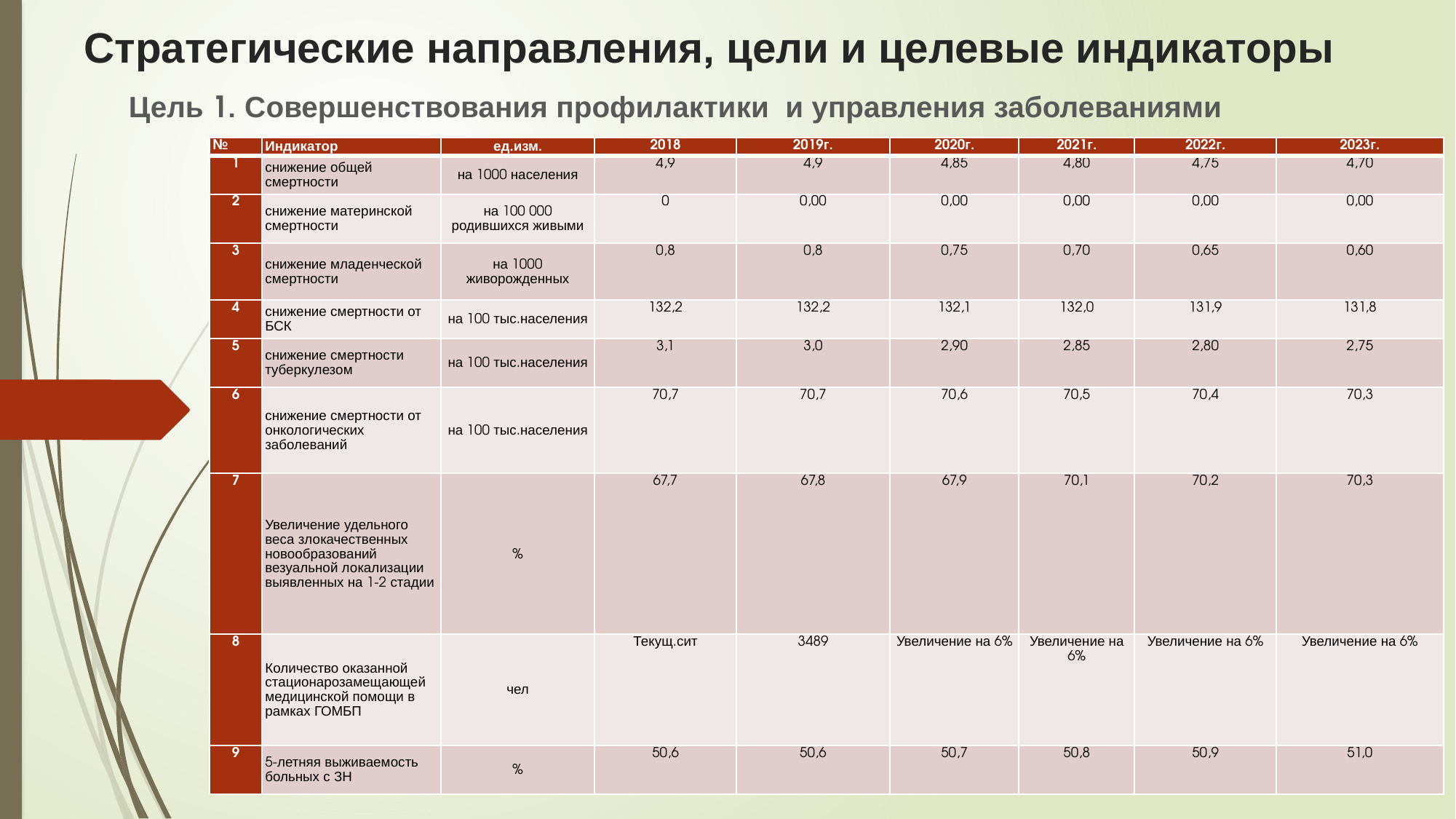

# Стратегические направления, цели и целевые индикаторы
Цель 1. Совершенствования профилактики  и управления заболеваниями

| № | Индикатор | ед.изм. | 2018 | 2019г. | 2020г. | 2021г. | 2022г. | 2023г. |
| --- | --- | --- | --- | --- | --- | --- | --- | --- |
| 1 | снижение общей смертности | на 1000 населения | 4,9 | 4,9 | 4,85 | 4,80 | 4,75 | 4,70 |
| 2 | снижение материнской смертности | на 100 000 родившихся живыми | 0 | 0,00 | 0,00 | 0,00 | 0,00 | 0,00 |
| 3 | снижение младенческой смертности | на 1000 живорожденных | 0,8 | 0,8 | 0,75 | 0,70 | 0,65 | 0,60 |
| 4 | снижение смертности от БСК | на 100 тыс.населения | 132,2 | 132,2 | 132,1 | 132,0 | 131,9 | 131,8 |
| 5 | снижение смертности туберкулезом | на 100 тыс.населения | 3,1 | 3,0 | 2,90 | 2,85 | 2,80 | 2,75 |
| 6 | снижение смертности от онкологических заболеваний | на 100 тыс.населения | 70,7 | 70,7 | 70,6 | 70,5 | 70,4 | 70,3 |
| 7 | Увеличение удельного веса злокачественных новообразований везуальной локализации выявленных на 1-2 стадии | % | 67,7 | 67,8 | 67,9 | 70,1 | 70,2 | 70,3 |
| 8 | Количество оказанной стационарозамещающей медицинской помощи в рамках ГОМБП | чел | Текущ.сит | 3489 | Увеличение на 6% | Увеличение на 6% | Увеличение на 6% | Увеличение на 6% |
| 9 | 5-летняя выживаемость больных с ЗН | % | 50,6 | 50,6 | 50,7 | 50,8 | 50,9 | 51,0 |